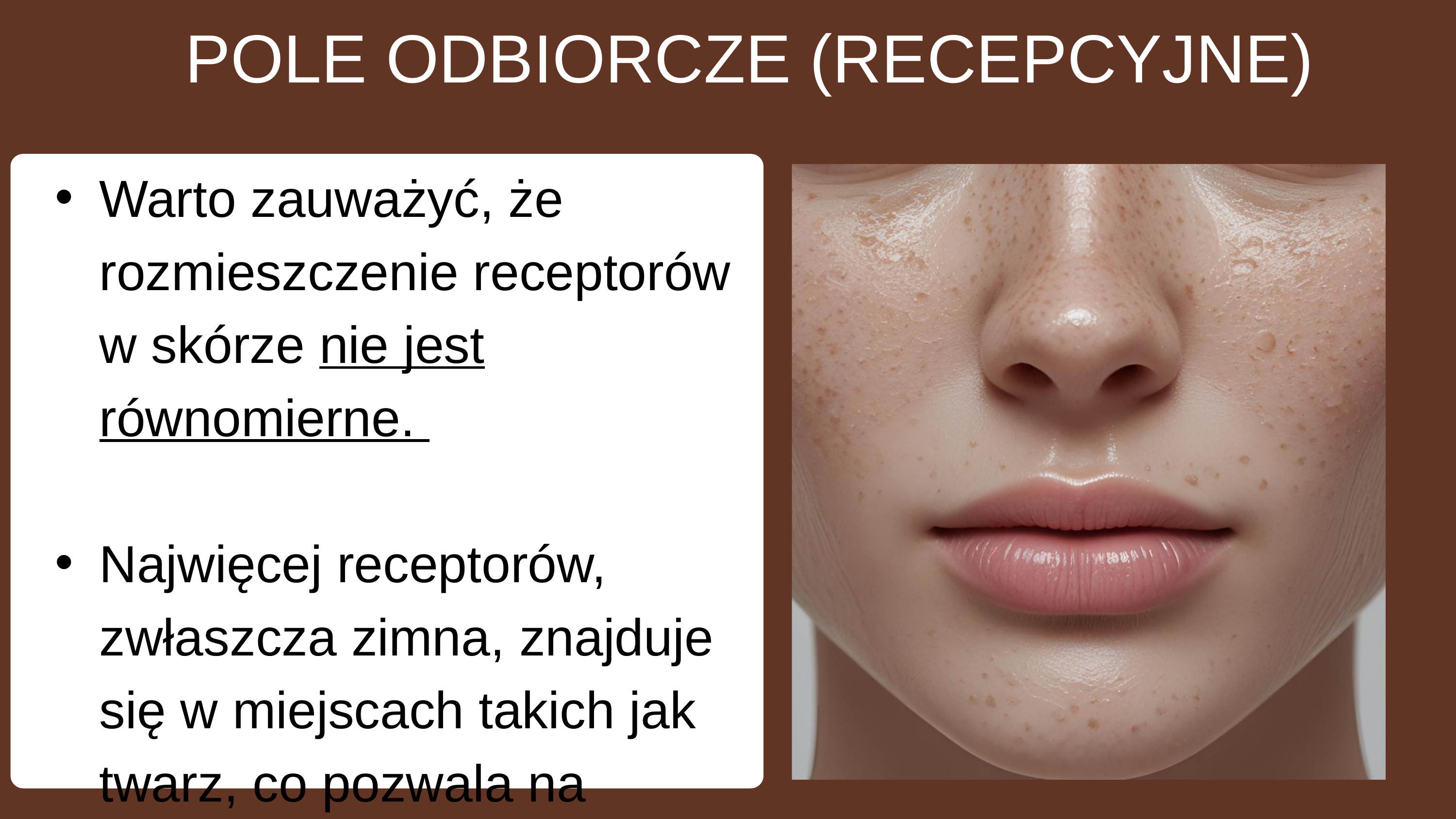

POLE ODBIORCZE (RECEPCYJNE)

Warto zauważyć, że rozmieszczenie receptorów w skórze nie jest równomierne.

Najwięcej receptorów, zwłaszcza zimna, znajduje się w miejscach takich jak twarz, co pozwala na precyzyjne odczuwanie zmian temperatury.